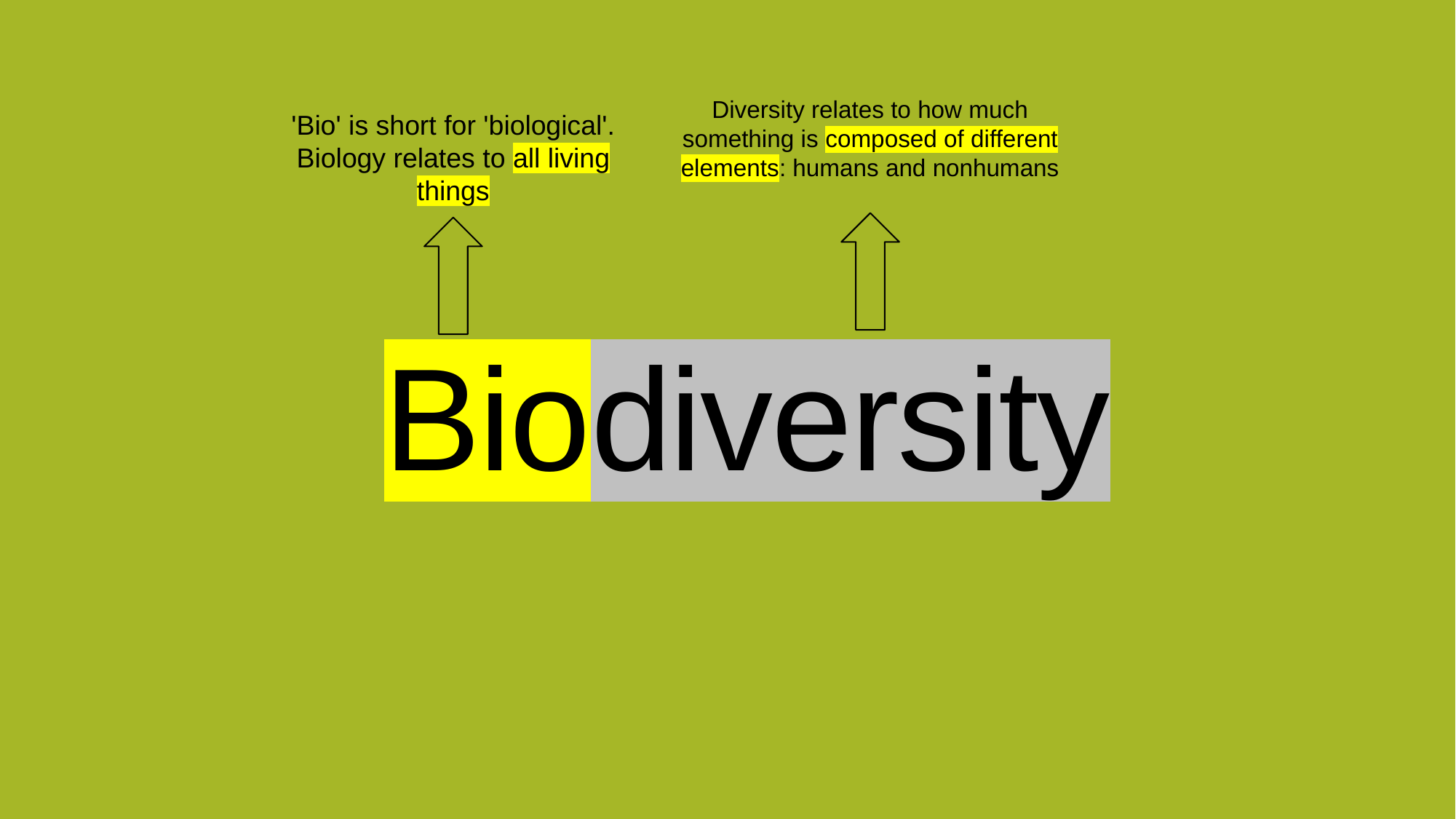

Diversity relates to how much something is composed of different elements: humans and nonhumans
'Bio' is short for 'biological'. Biology relates to all living things

# Biodiversity